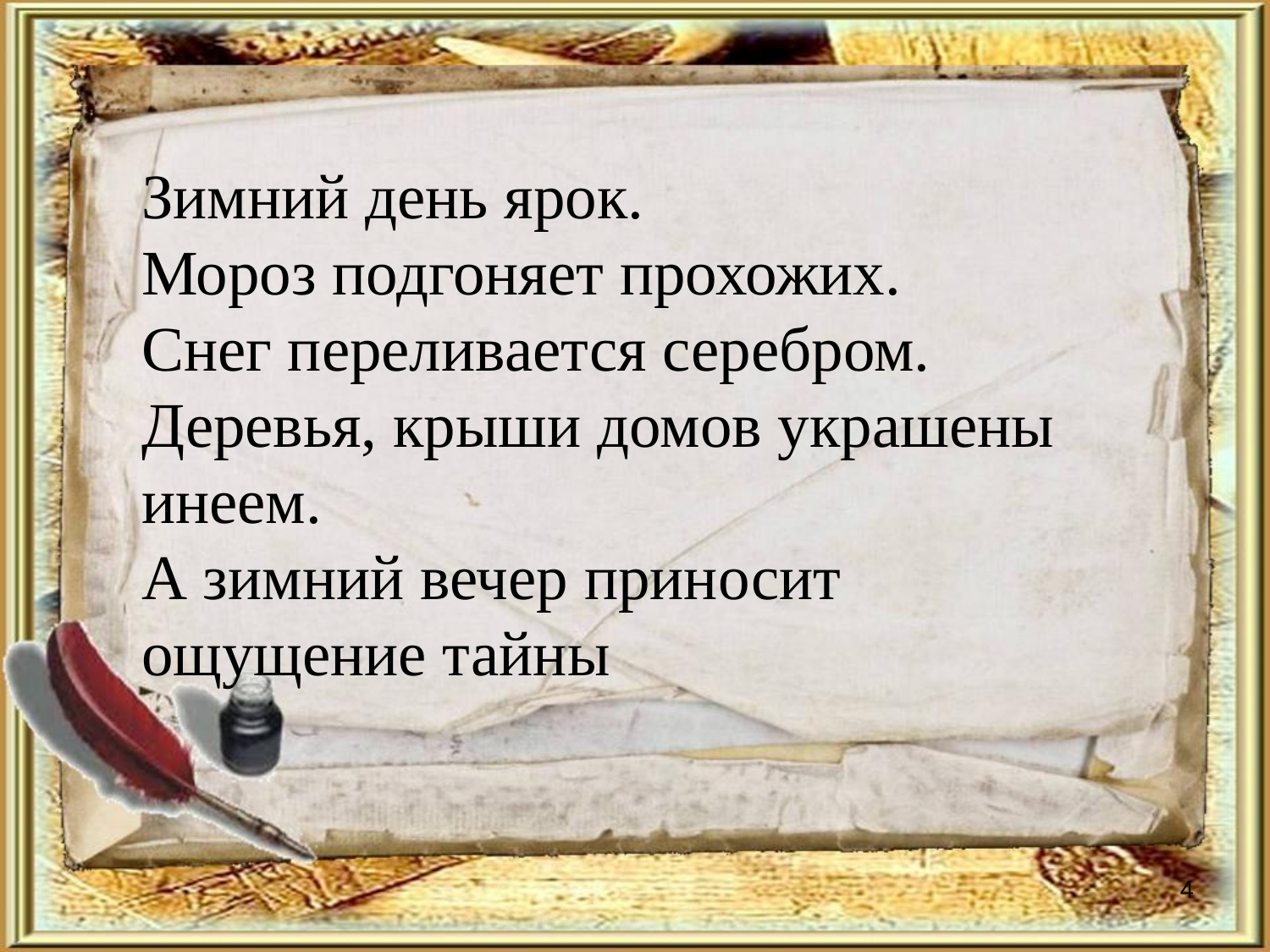

Зимний день ярок.
Мороз подгоняет прохожих.
Снег переливается серебром. Деревья, крыши домов украшены инеем.
А зимний вечер приносит ощущение тайны
4